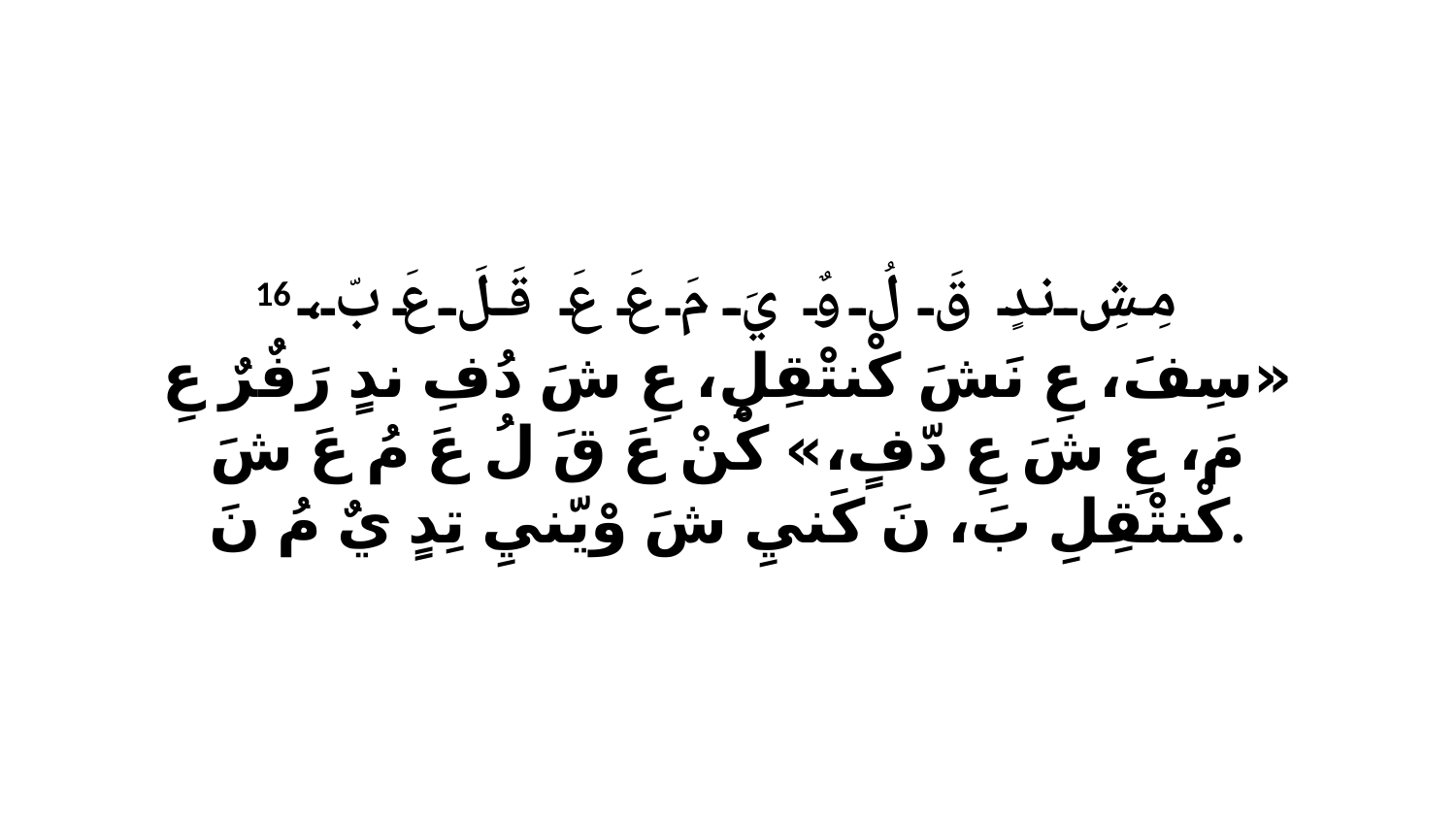

16 مِشِ ندٍ قَ لُ وٌ يَ مَ عَ عَ قَلَ عَ بّ، «سِفَ، عِ نَشَ كْنتْقِلِ، عِ شَ دُفِ ندٍ رَفٌرٌ عِ مَ، عِ شَ عِ دّفٍ،» كْنْ عَ قَ لُ عَ مُ عَ شَ كْنتْقِلِ بَ، نَ كَنيِ شَ وْيّنيِ تِدٍ يٌ مُ نَ.